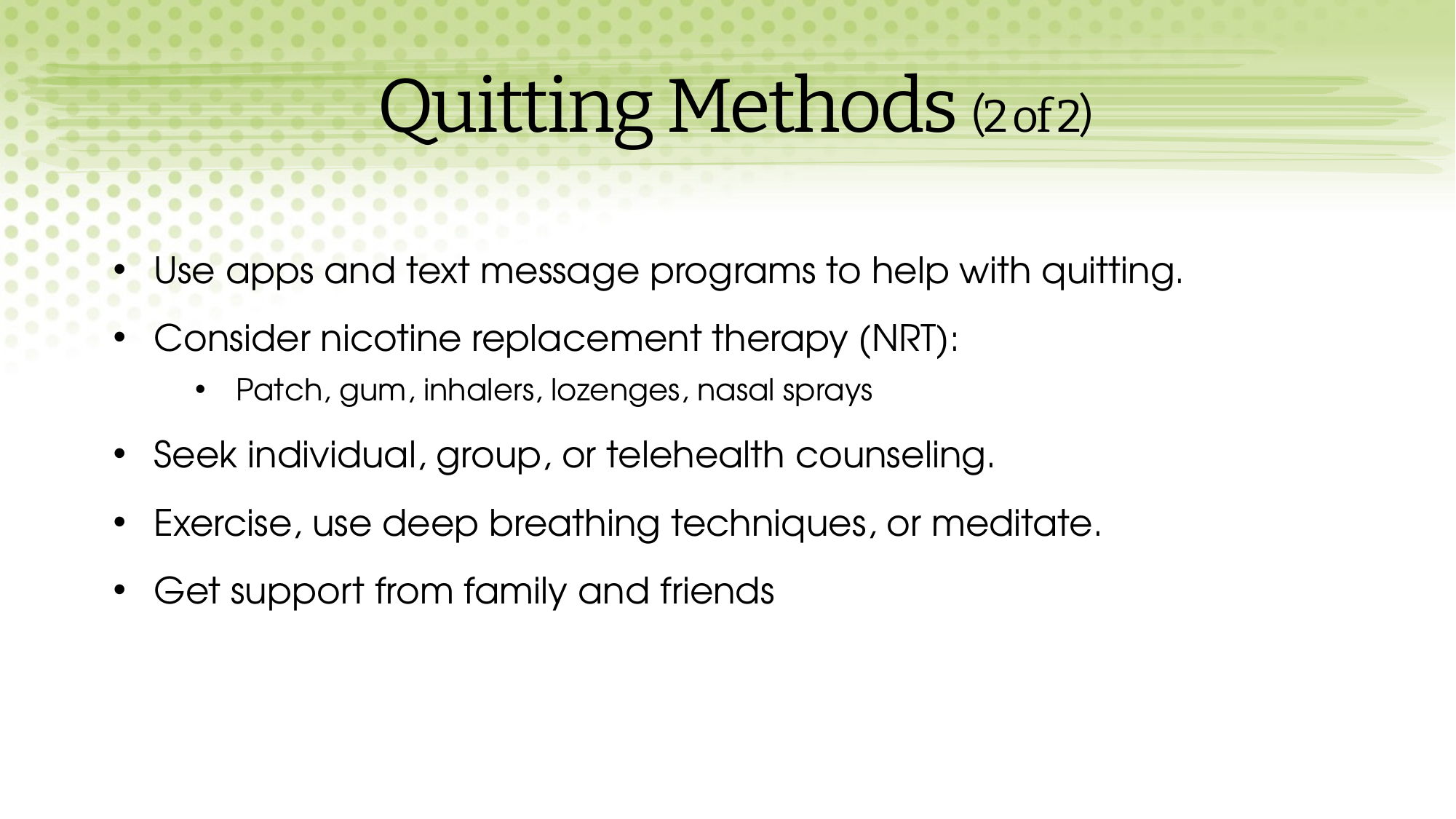

# Quitting Methods (2 of 2)
Use apps and text message programs to help with quitting.
Consider nicotine replacement therapy (NRT):
Patch, gum, inhalers, lozenges, nasal sprays
Seek individual, group, or telehealth counseling.
Exercise, use deep breathing techniques, or meditate.
Get support from family and friends